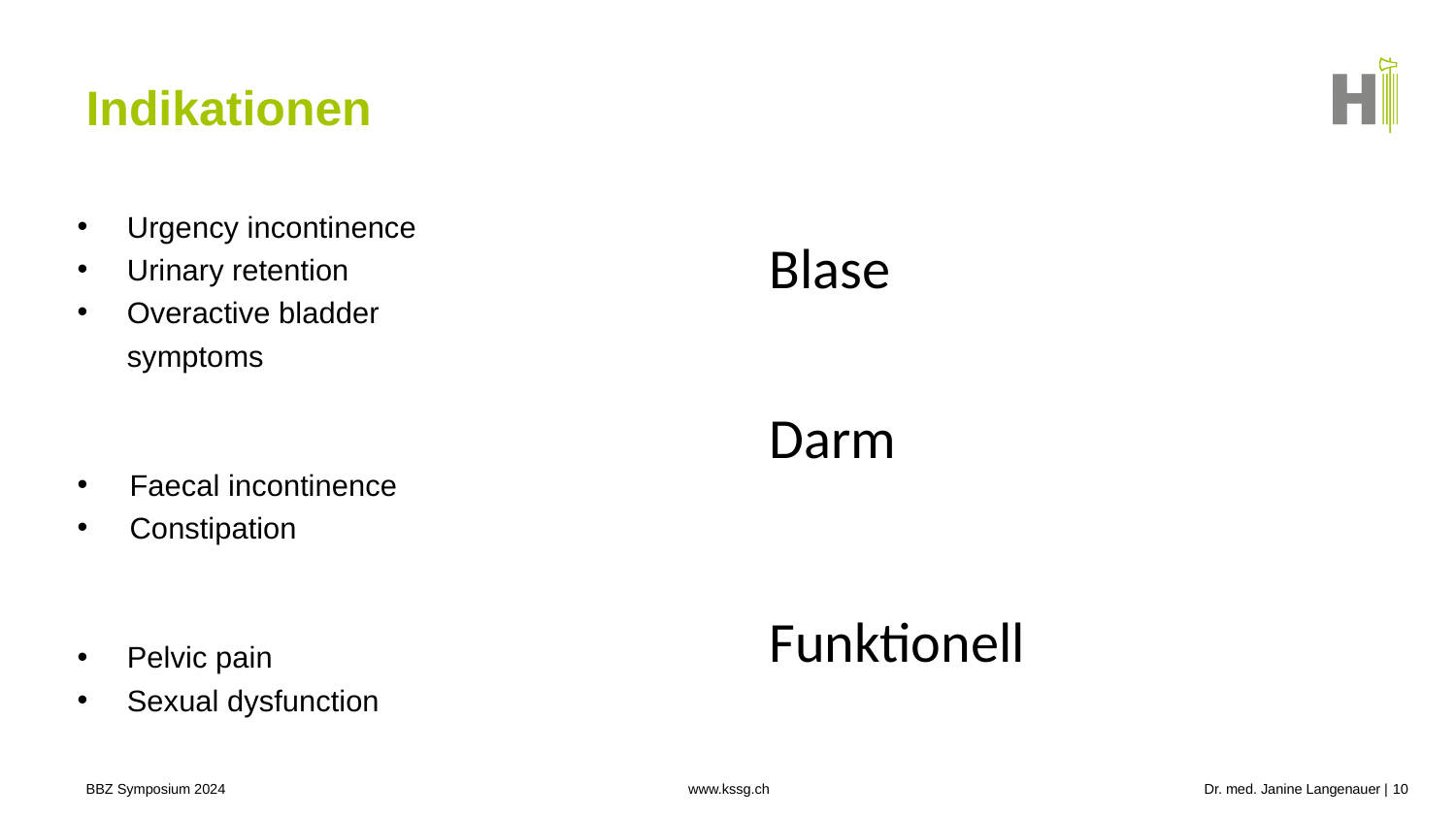

# Indikationen

Blase

Darm

Funktionell

Urgency incontinence
Urinary retention
Overactive bladder symptoms

Faecal incontinence
Constipation
Pelvic pain
Sexual dysfunction